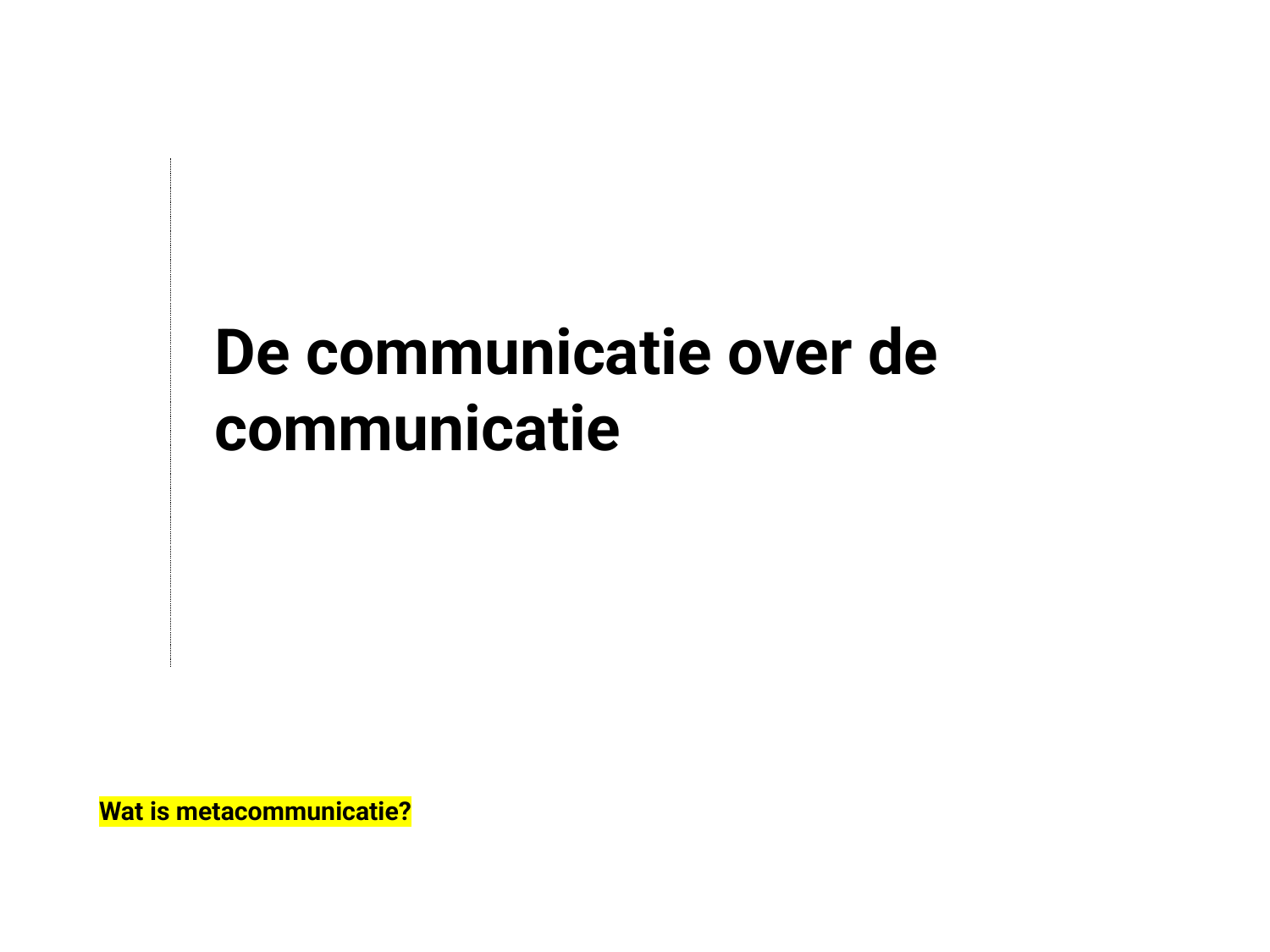

De communicatie over de communicatie
Wat is metacommunicatie?